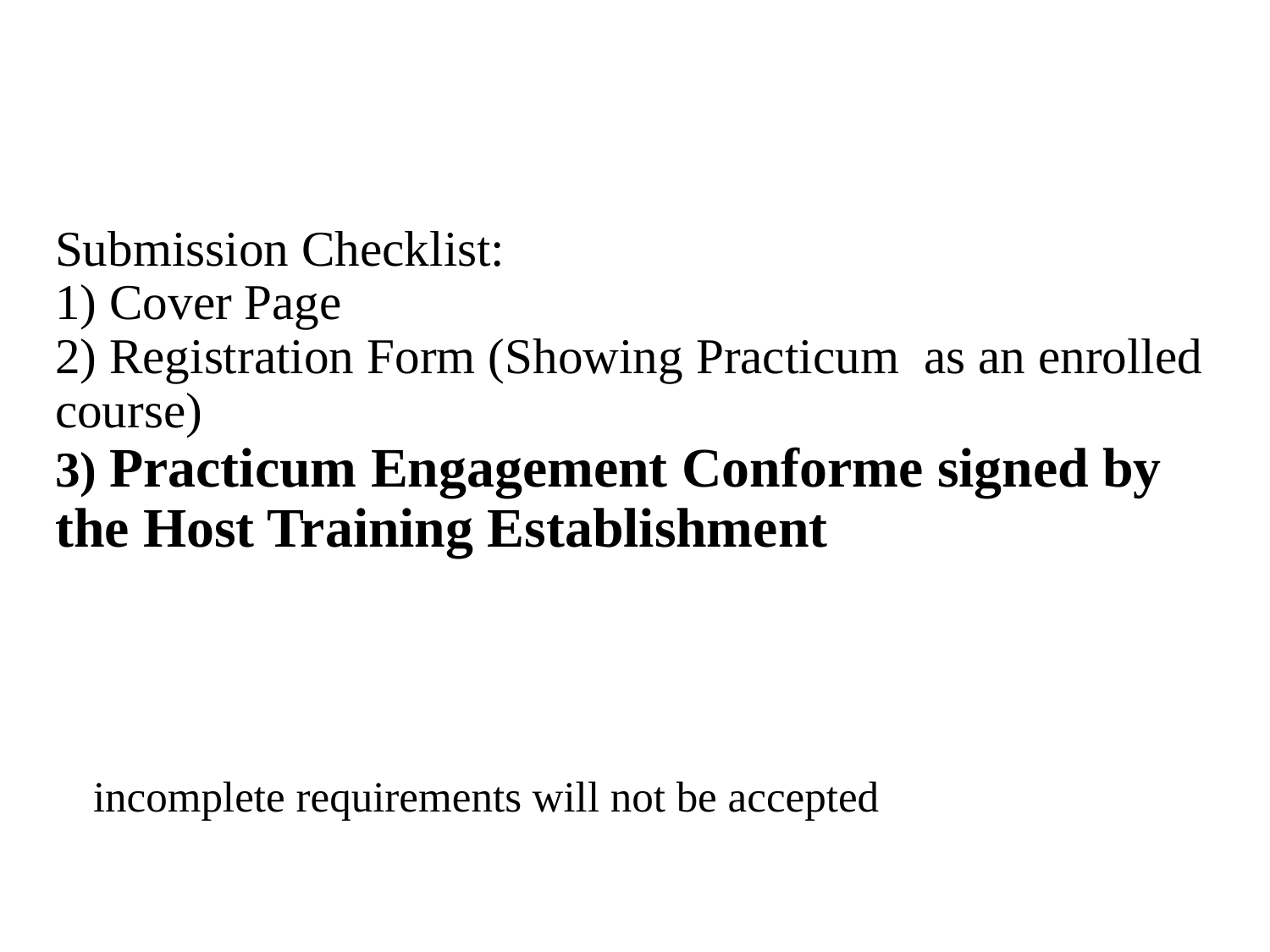

# Submission Checklist: 1) Cover Page 2) Registration Form (Showing Practicum  as an enrolled course) 3) Practicum Engagement Conforme signed by the Host Training Establishment incomplete requirements will not be accepted